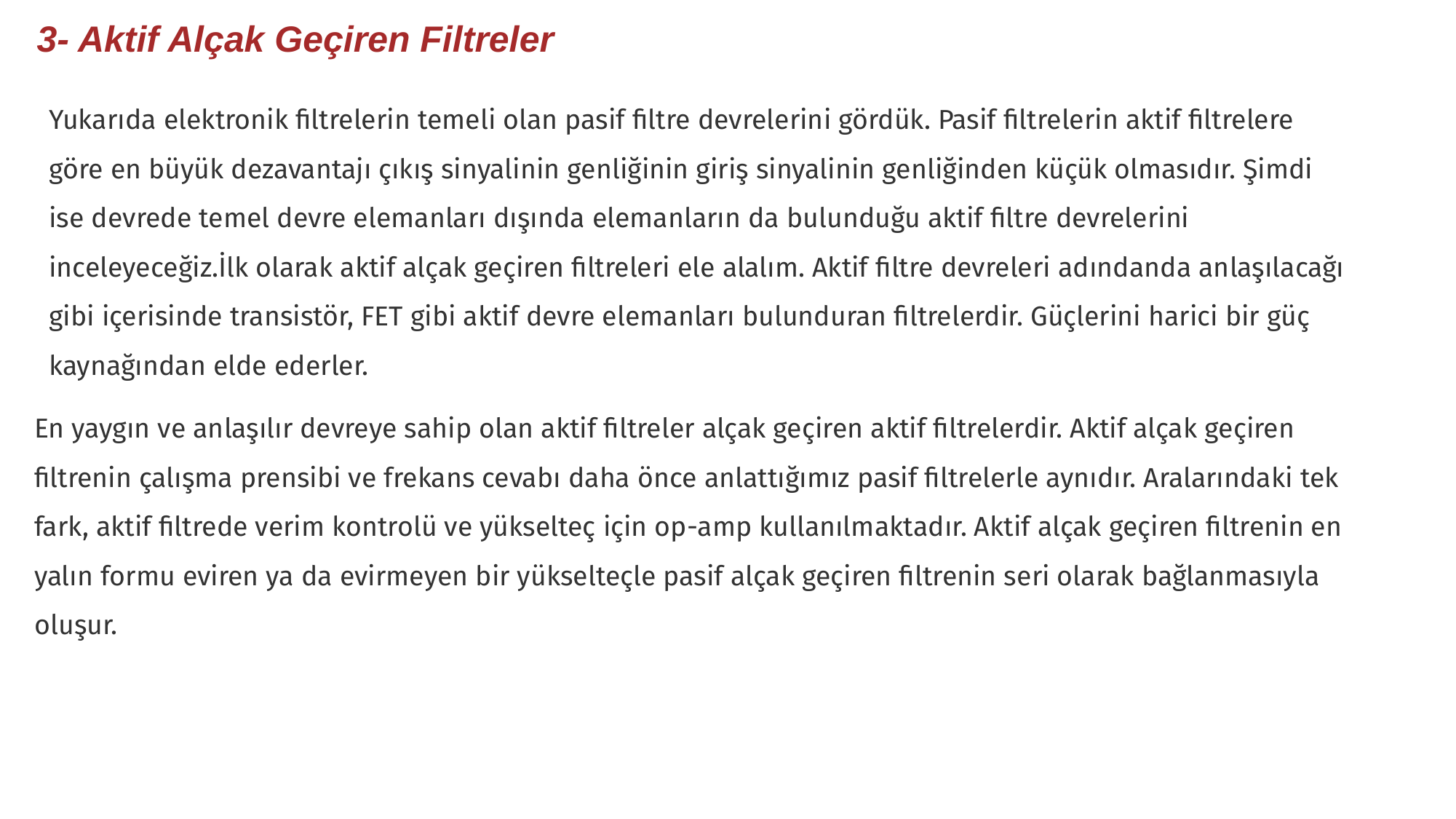

3- Aktif Alçak Geçiren Filtreler
Yukarıda elektronik filtrelerin temeli olan pasif filtre devrelerini gördük. Pasif filtrelerin aktif filtrelere göre en büyük dezavantajı çıkış sinyalinin genliğinin giriş sinyalinin genliğinden küçük olmasıdır. Şimdi ise devrede temel devre elemanları dışında elemanların da bulunduğu aktif filtre devrelerini inceleyeceğiz.İlk olarak aktif alçak geçiren filtreleri ele alalım. Aktif filtre devreleri adındanda anlaşılacağı gibi içerisinde transistör, FET gibi aktif devre elemanları bulunduran filtrelerdir. Güçlerini harici bir güç kaynağından elde ederler.
En yaygın ve anlaşılır devreye sahip olan aktif filtreler alçak geçiren aktif filtrelerdir. Aktif alçak geçiren filtrenin çalışma prensibi ve frekans cevabı daha önce anlattığımız pasif filtrelerle aynıdır. Aralarındaki tek fark, aktif filtrede verim kontrolü ve yükselteç için op-amp kullanılmaktadır. Aktif alçak geçiren filtrenin en yalın formu eviren ya da evirmeyen bir yükselteçle pasif alçak geçiren filtrenin seri olarak bağlanmasıyla oluşur.